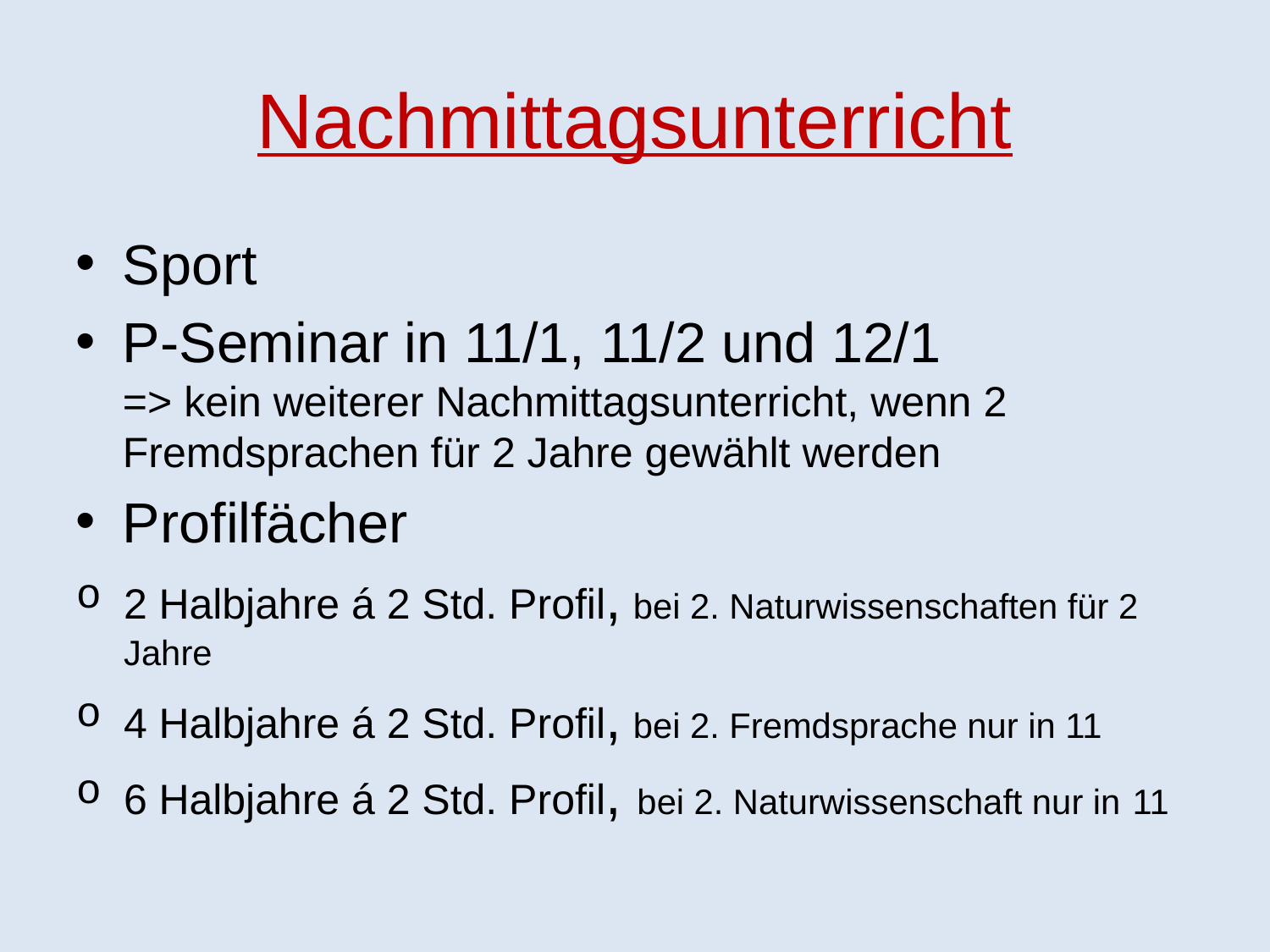

Nachmittagsunterricht
Sport
P-Seminar in 11/1, 11/2 und 12/1
=> kein weiterer Nachmittagsunterricht, wenn 2 Fremdsprachen für 2 Jahre gewählt werden
Profilfächer
2 Halbjahre á 2 Std. Profil, bei 2. Naturwissenschaften für 2 Jahre
4 Halbjahre á 2 Std. Profil, bei 2. Fremdsprache nur in 11
6 Halbjahre á 2 Std. Profil, bei 2. Naturwissenschaft nur in 11